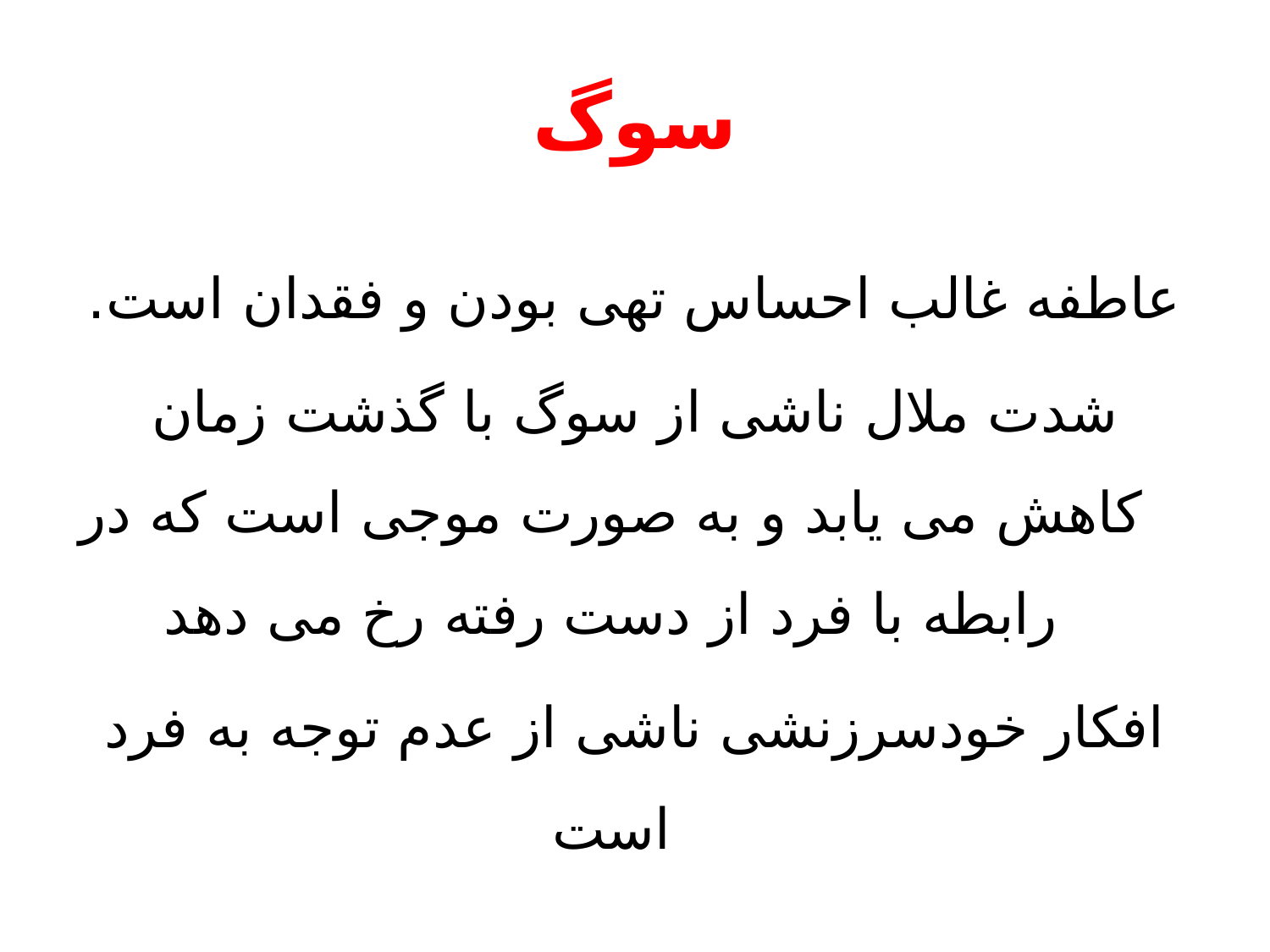

# سوگ
عاطفه غالب احساس تهی بودن و فقدان است.
شدت ملال ناشی از سوگ با گذشت زمان کاهش می یابد و به صورت موجی است که در رابطه با فرد از دست رفته رخ می دهد
افکار خودسرزنشی ناشی از عدم توجه به فرد است